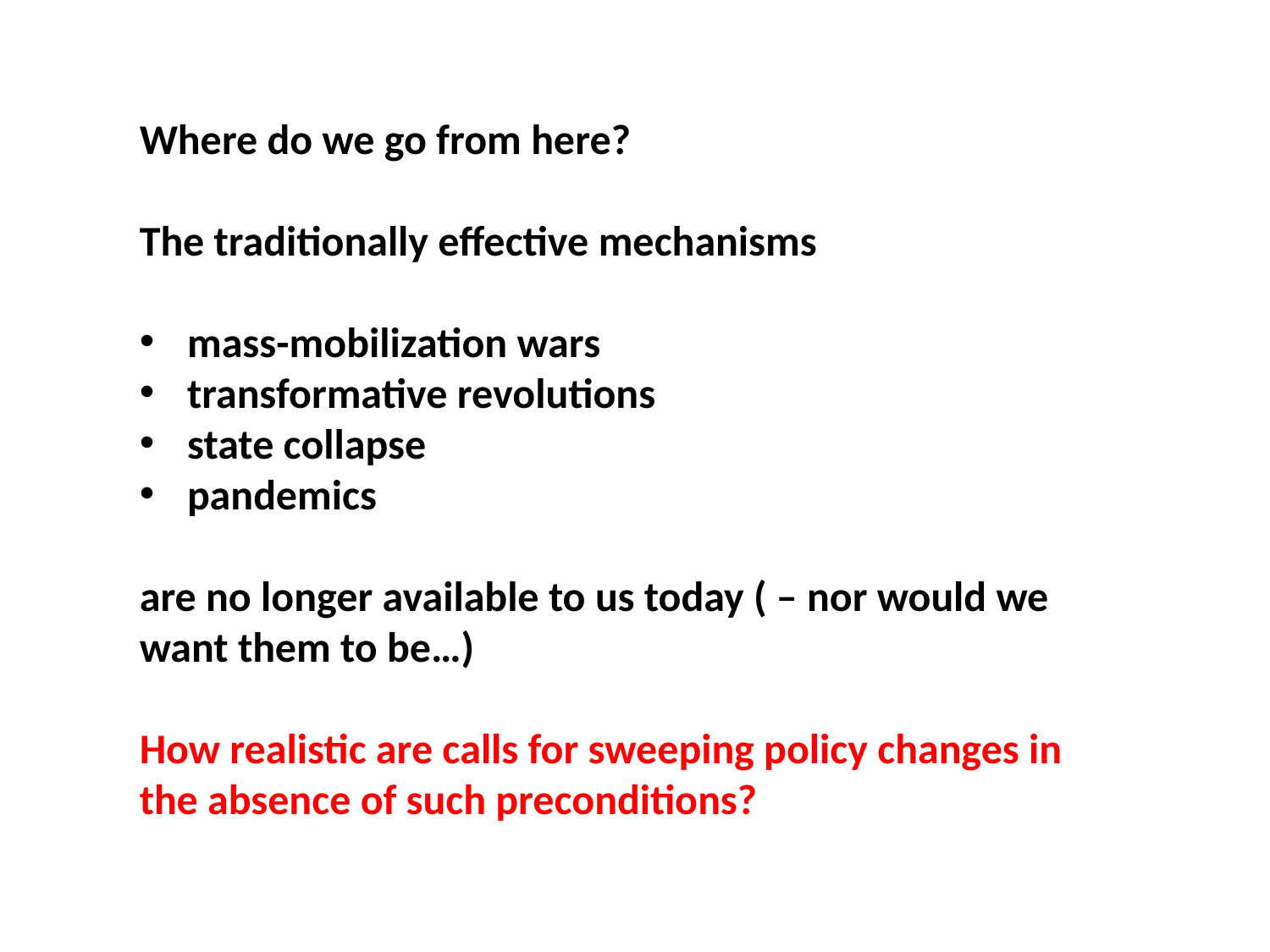

Where do we go from here?

The traditionally effective mechanisms

mass-mobilization wars
transformative revolutions
state collapse
pandemics

are no longer available to us today ( – nor would we want them to be…)

How realistic are calls for sweeping policy changes in the absence of such preconditions?